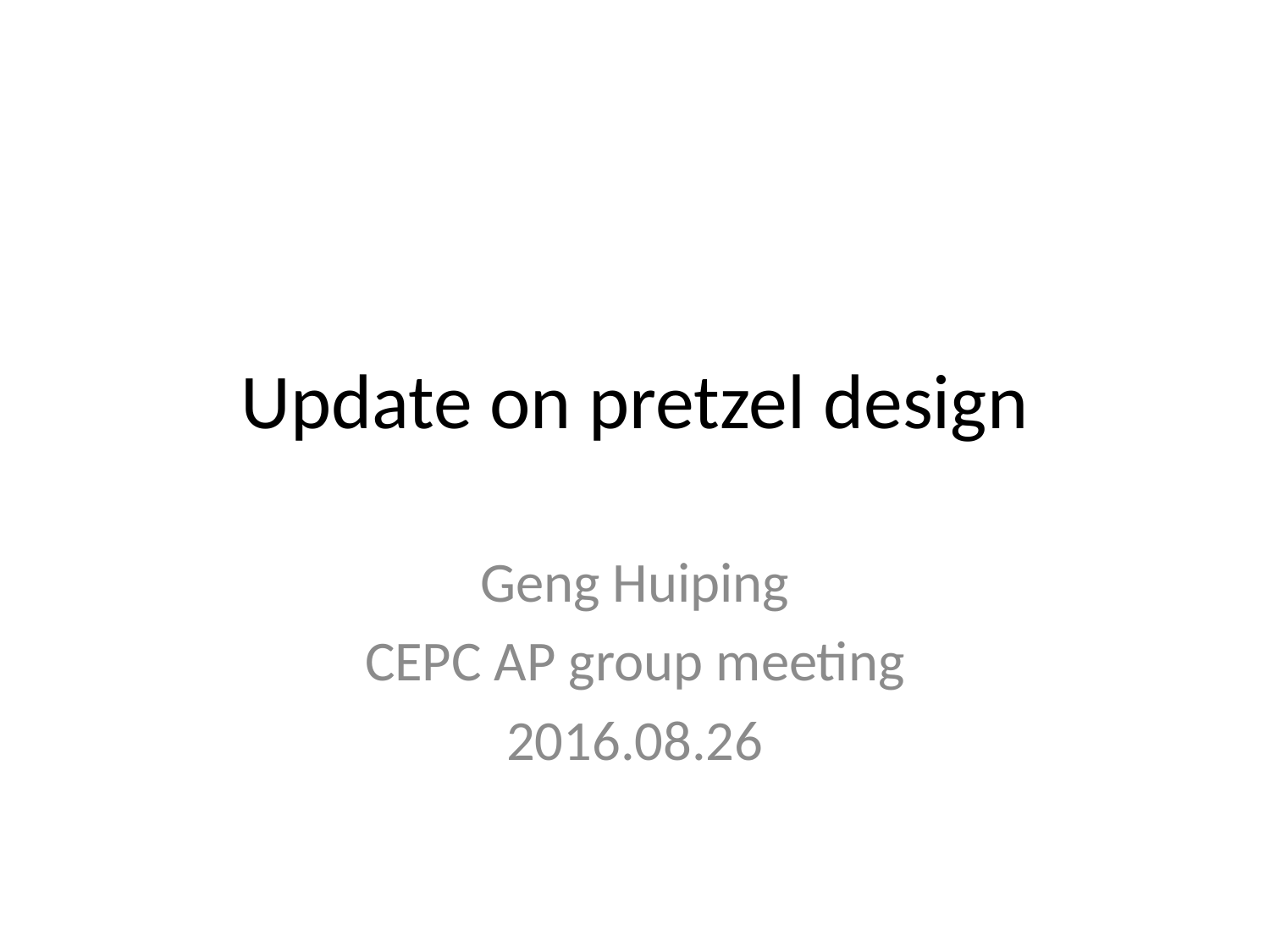

# Update on pretzel design
Geng Huiping
CEPC AP group meeting
2016.08.26